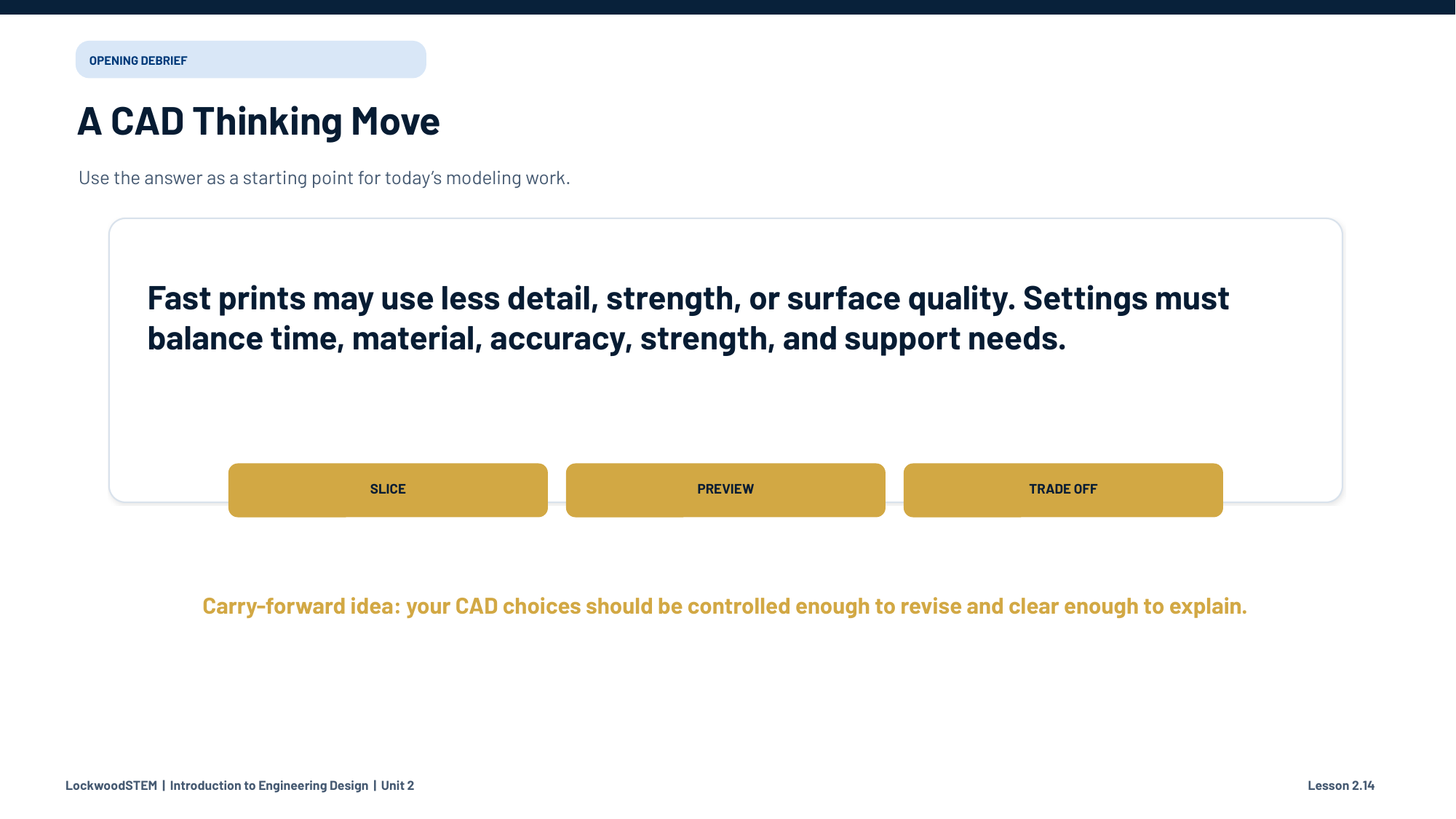

OPENING DEBRIEF
A CAD Thinking Move
Use the answer as a starting point for today’s modeling work.

Fast prints may use less detail, strength, or surface quality. Settings must balance time, material, accuracy, strength, and support needs.

SLICE
PREVIEW
TRADE OFF
Carry-forward idea: your CAD choices should be controlled enough to revise and clear enough to explain.
LockwoodSTEM  |  Introduction to Engineering Design  |  Unit 2
Lesson 2.14